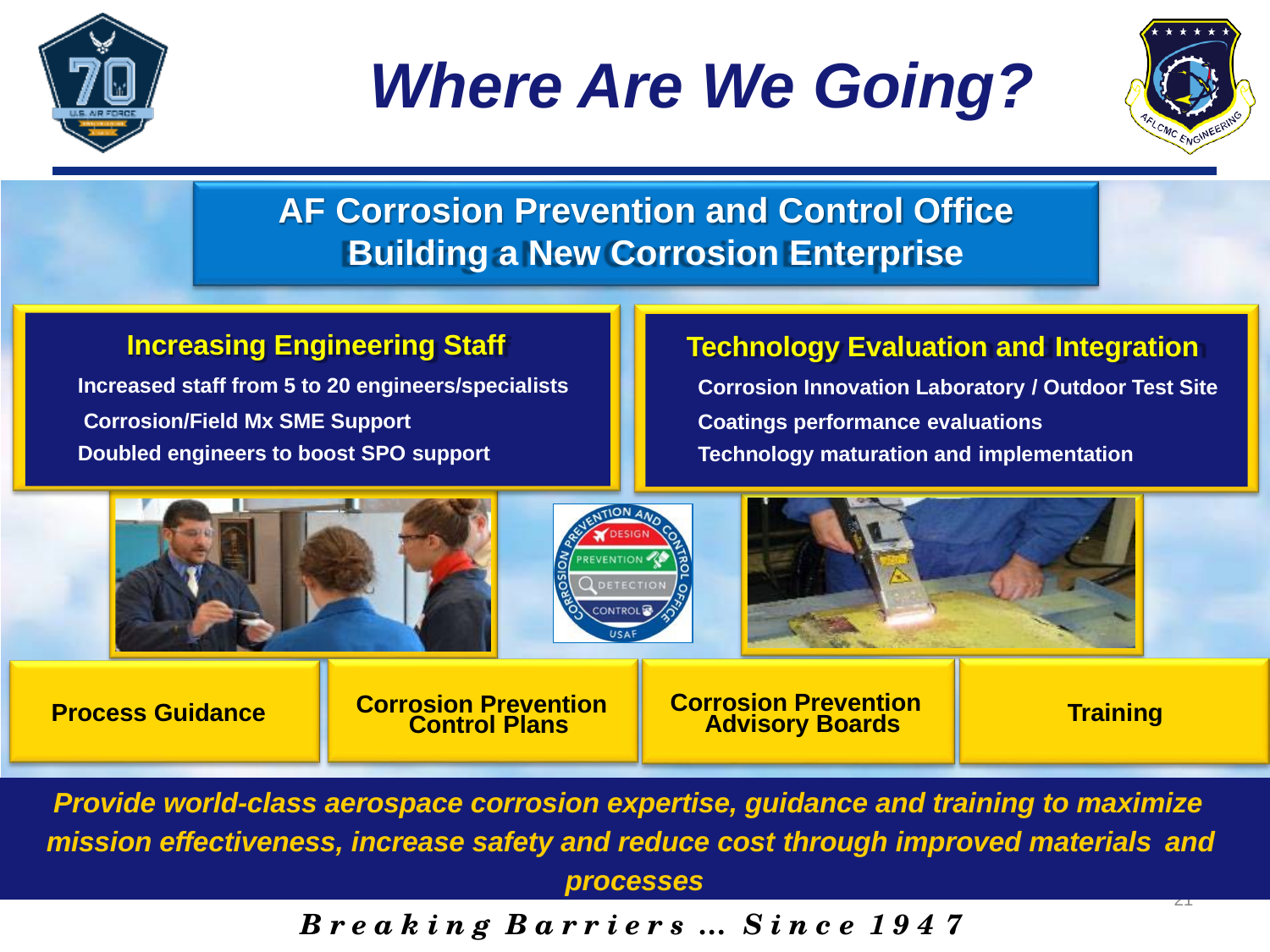

# Where Are We Going?

AF Corrosion Prevention and Control Office  Building a New Corrosion Enterprise

Increasing Engineering Staff
Increased staff from 5 to 20 engineers/specialists  Corrosion/Field Mx SME Support
Doubled engineers to boost SPO support

Technology Evaluation and Integration
Corrosion Innovation Laboratory / Outdoor Test Site  Coatings performance evaluations
Technology maturation and implementation

Corrosion Prevention  Advisory Boards
Corrosion Prevention  Control Plans
Process Guidance
Training

Provide world-class aerospace corrosion expertise, guidance and training to maximize  mission effectiveness, increase safety and reduce cost through improved materials and
processes
21
B r e a k i n g  B a r r i e r s  …  S i n c e  1 9 4 7